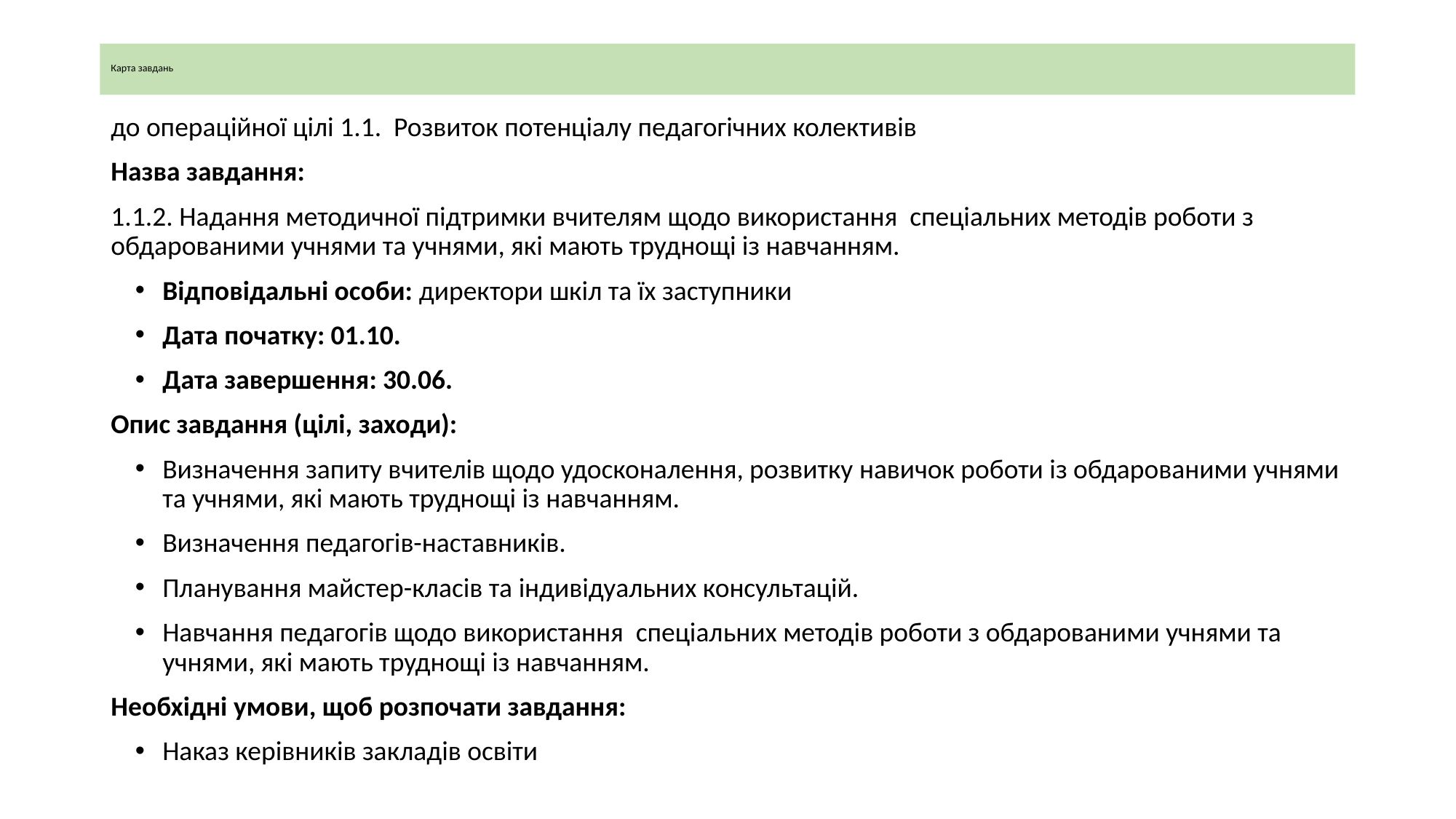

# Карта завдань
до операційної цілі 1.1.  Розвиток потенціалу педагогічних колективів
Назва завдання:
1.1.2. Надання методичної підтримки вчителям щодо використання  спеціальних методів роботи з обдарованими учнями та учнями, які мають труднощі із навчанням.
Відповідальні особи: директори шкіл та їх заступники
Дата початку: 01.10.
Дата завершення: 30.06.
Опис завдання (цілі, заходи):
Визначення запиту вчителів щодо удосконалення, розвитку навичок роботи із обдарованими учнями та учнями, які мають труднощі із навчанням.
Визначення педагогів-наставників.
Планування майстер-класів та індивідуальних консультацій.
Навчання педагогів щодо використання  спеціальних методів роботи з обдарованими учнями та учнями, які мають труднощі із навчанням.
Необхідні умови, щоб розпочати завдання:
Наказ керівників закладів освіти